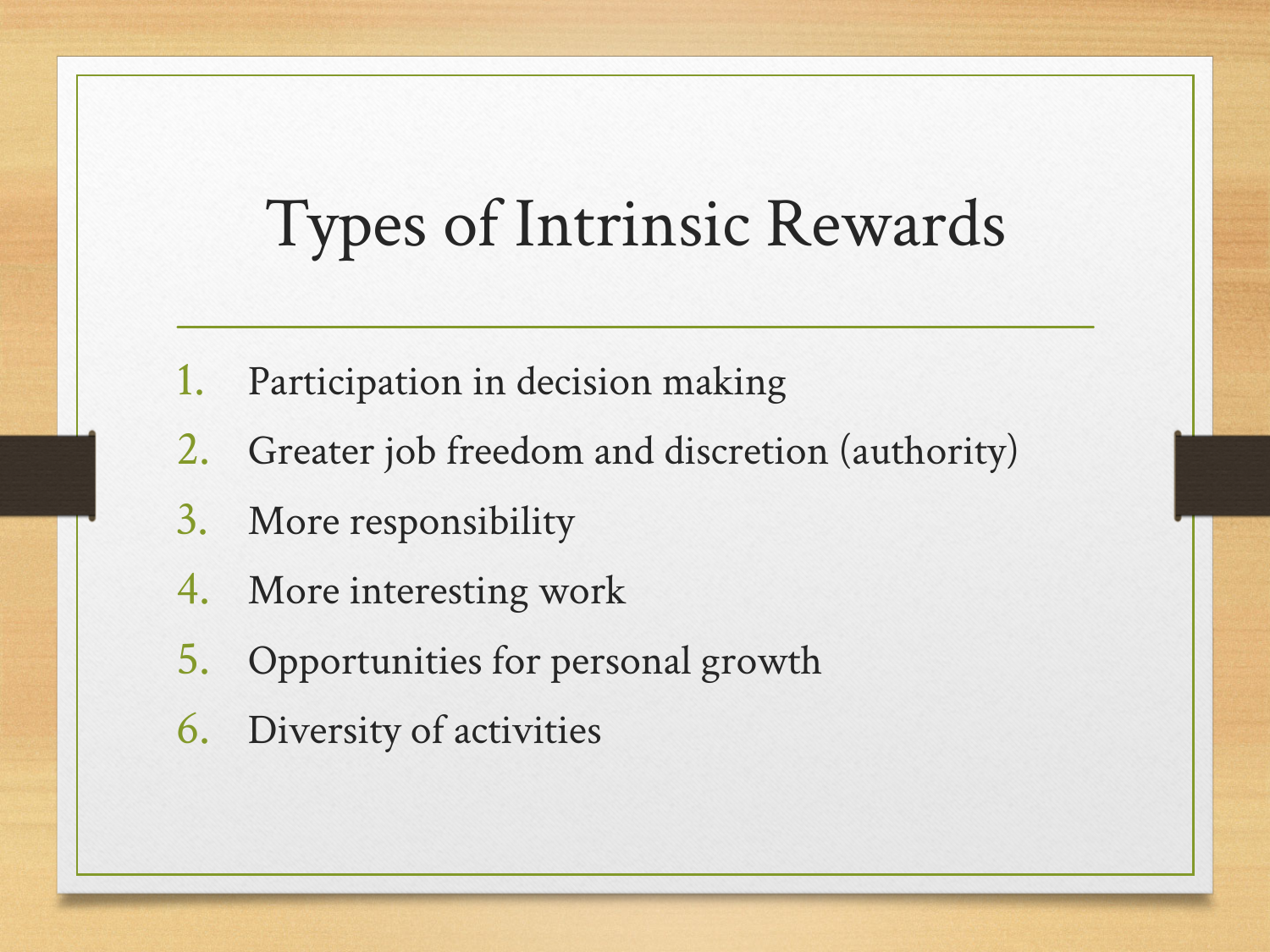

# Types of Intrinsic Rewards
Participation in decision making
Greater job freedom and discretion (authority)
More responsibility
More interesting work
Opportunities for personal growth
Diversity of activities